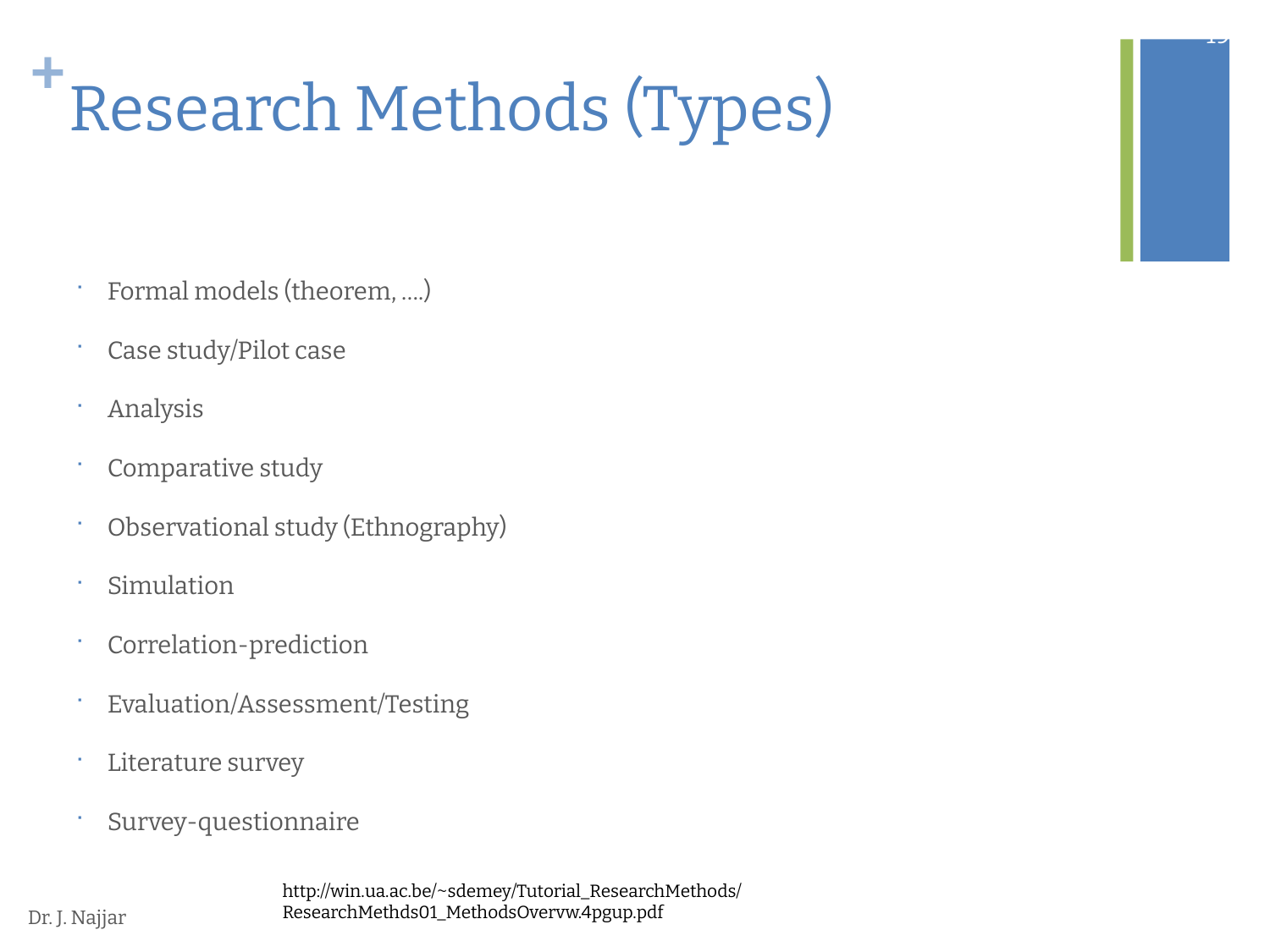

19
# Research Methods (Types)
Formal models (theorem, ….)
Case study/Pilot case
Analysis
Comparative study
Observational study (Ethnography)
Simulation
Correlation-prediction
Evaluation/Assessment/Testing
Literature survey
Survey-questionnaire
http://win.ua.ac.be/~sdemey/Tutorial_ResearchMethods/ResearchMethds01_MethodsOvervw.4pgup.pdf
Dr. J. Najjar